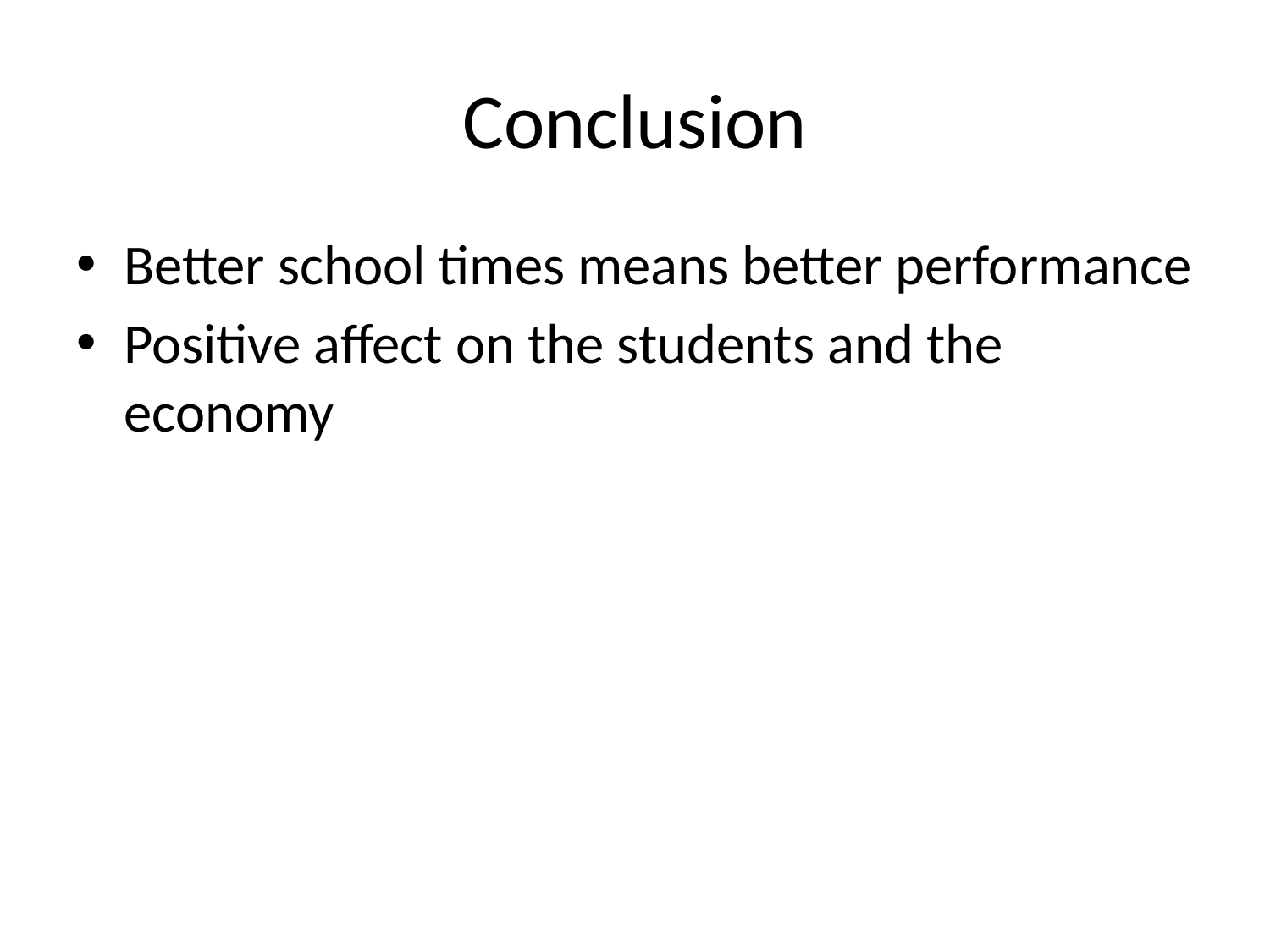

# Conclusion
Better school times means better performance
Positive affect on the students and the economy